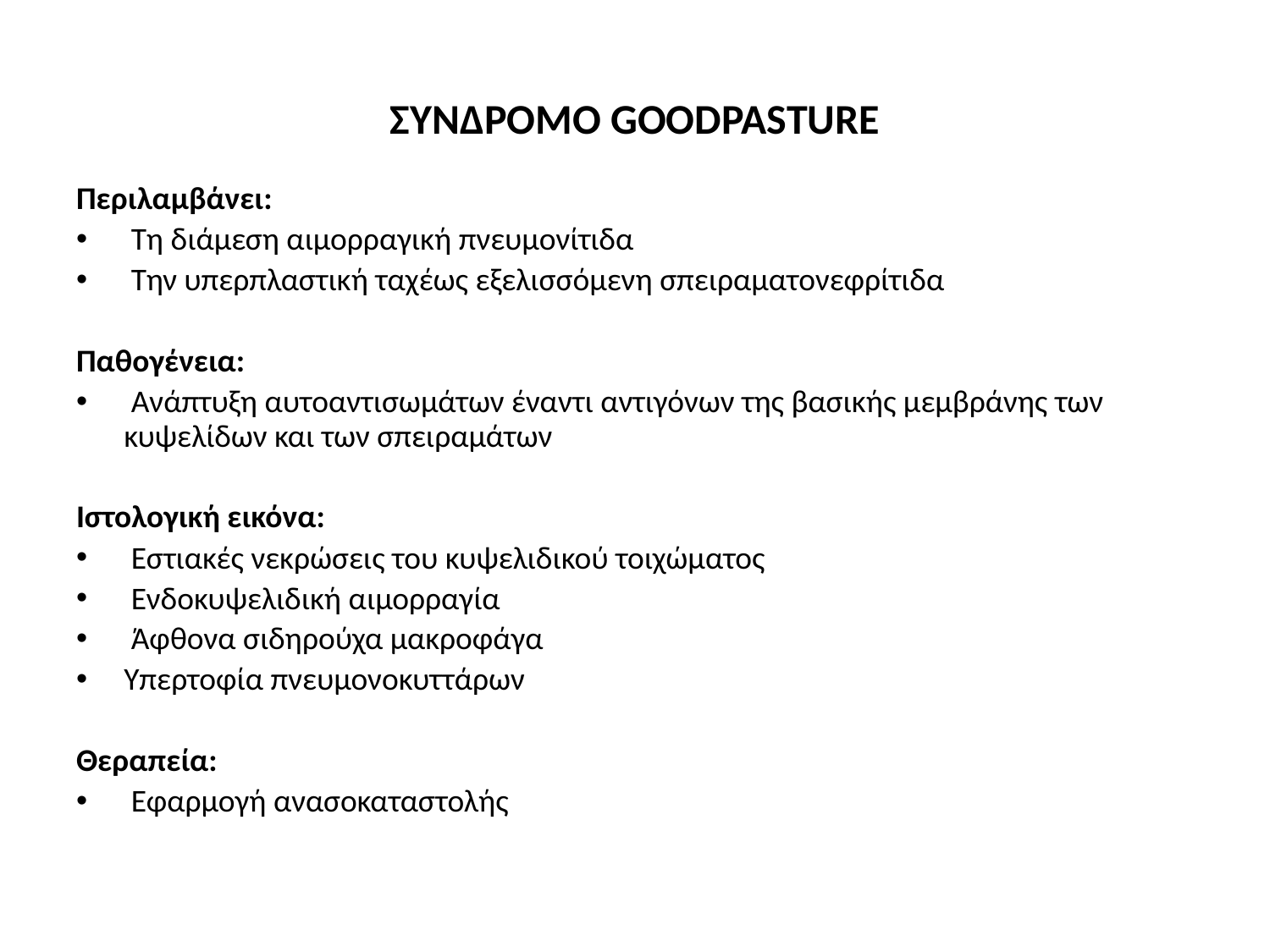

# ΣΥΝΔΡΟΜΟ GOODPASTURE
Περιλαμβάνει:
 Τη διάμεση αιμορραγική πνευμονίτιδα
 Την υπερπλαστική ταχέως εξελισσόμενη σπειραματονεφρίτιδα

Παθογένεια:
 Ανάπτυξη αυτοαντισωμάτων έναντι αντιγόνων της βασικής μεμβράνης των κυψελίδων και των σπειραμάτων

Ιστολογική εικόνα:
 Εστιακές νεκρώσεις του κυψελιδικού τοιχώματος
 Ενδοκυψελιδική αιμορραγία
 Άφθονα σιδηρούχα μακροφάγα
Υπερτοφία πνευμονοκυττάρων

Θεραπεία:
 Εφαρμογή ανασοκαταστολής